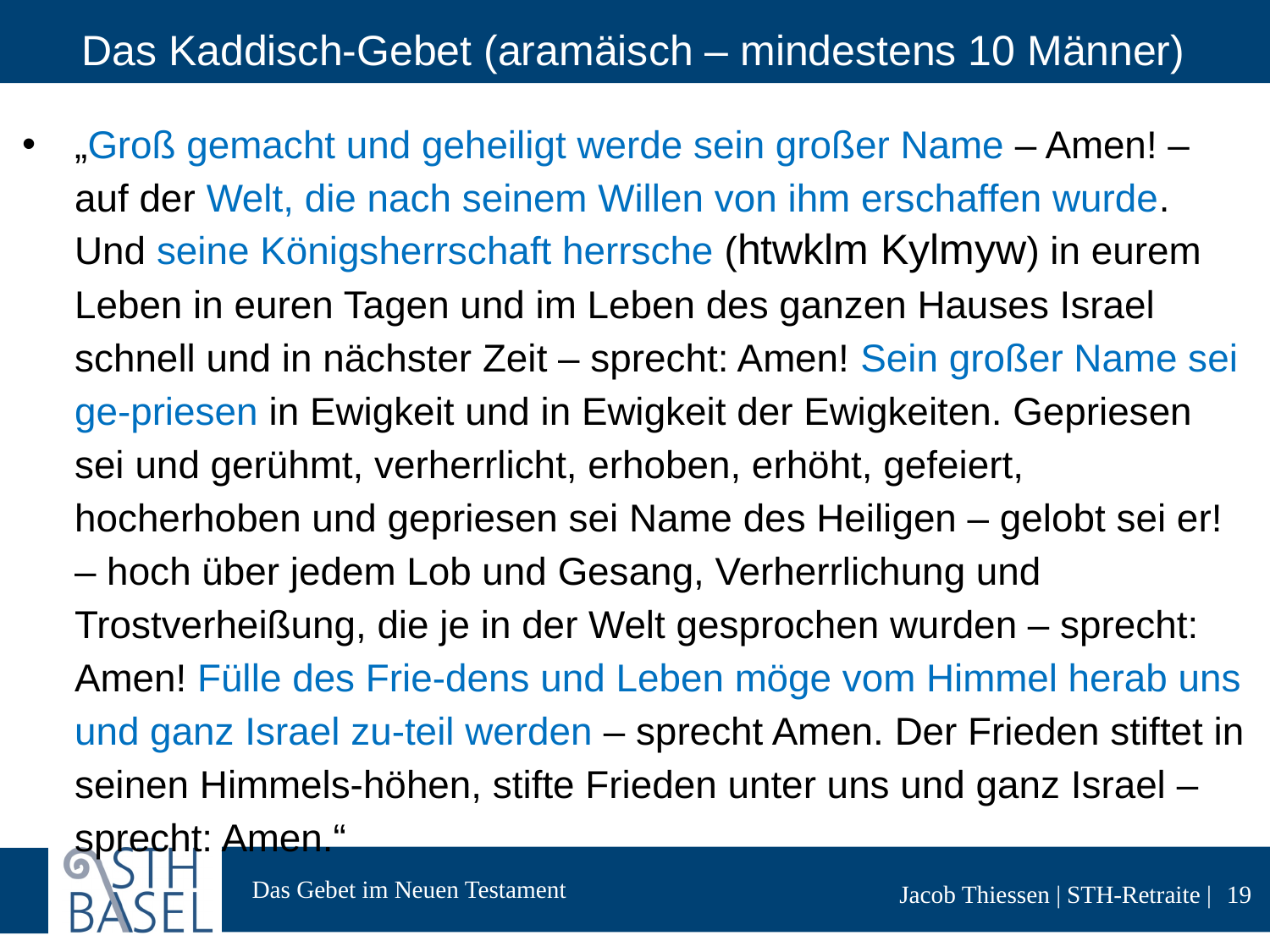

# Das Kaddisch-Gebet (aramäisch – mindestens 10 Männer)
„Groß gemacht und geheiligt werde sein großer Name – Amen! – auf der Welt, die nach seinem Willen von ihm erschaffen wurde. Und seine Königsherrschaft herrsche (htwklm Kylmyw) in eurem Leben in euren Tagen und im Leben des ganzen Hauses Israel schnell und in nächster Zeit – sprecht: Amen! Sein großer Name sei ge-priesen in Ewigkeit und in Ewigkeit der Ewigkeiten. Gepriesen sei und gerühmt, verherrlicht, erhoben, erhöht, gefeiert, hocherhoben und gepriesen sei Name des Heiligen – gelobt sei er! – hoch über jedem Lob und Gesang, Verherrlichung und Trostverheißung, die je in der Welt gesprochen wurden – sprecht: Amen! Fülle des Frie-dens und Leben möge vom Himmel herab uns und ganz Israel zu-teil werden – sprecht Amen. Der Frieden stiftet in seinen Himmels-höhen, stifte Frieden unter uns und ganz Israel – sprecht: Amen.“
19